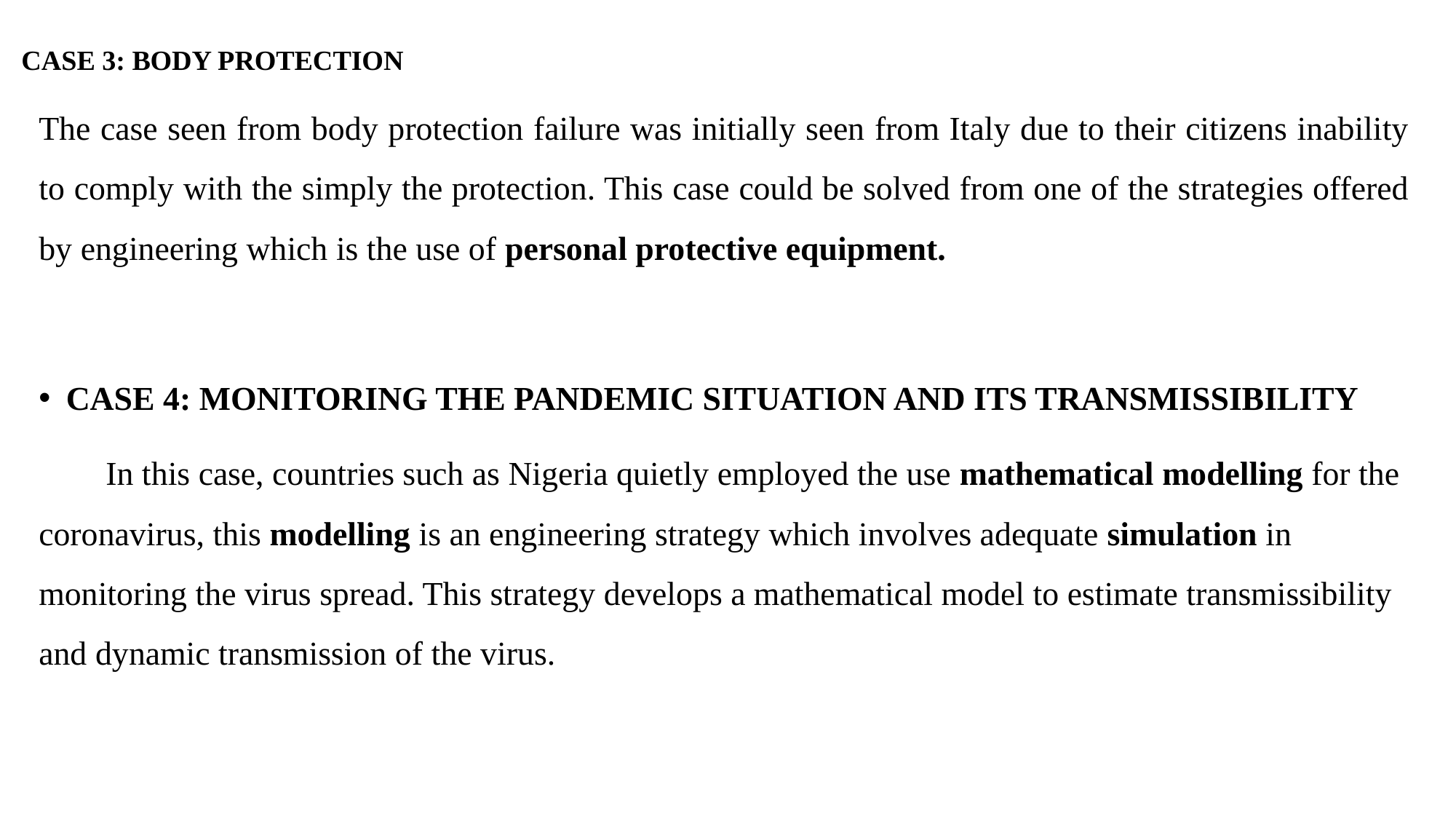

# CASE 3: BODY PROTECTION
The case seen from body protection failure was initially seen from Italy due to their citizens inability to comply with the simply the protection. This case could be solved from one of the strategies offered by engineering which is the use of personal protective equipment.

CASE 4: MONITORING THE PANDEMIC SITUATION AND ITS TRANSMISSIBILITY
        In this case, countries such as Nigeria quietly employed the use mathematical modelling for the coronavirus, this modelling is an engineering strategy which involves adequate simulation in monitoring the virus spread. This strategy develops a mathematical model to estimate transmissibility and dynamic transmission of the virus.